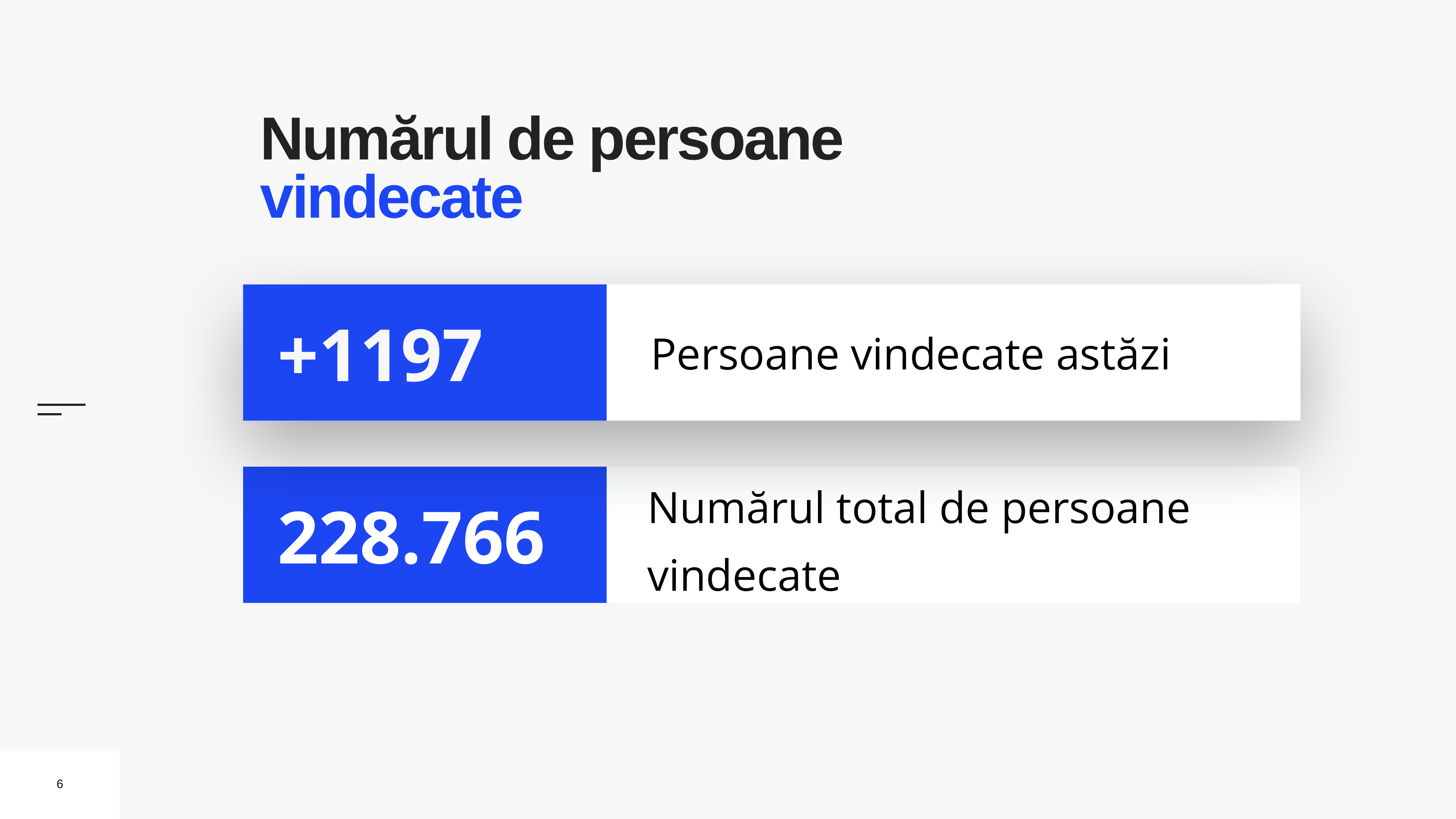

# Numărul de persoane vindecate

Persoane vindecate astăzi

+1197

Numărul total de persoane vindecate

228.766
6
6